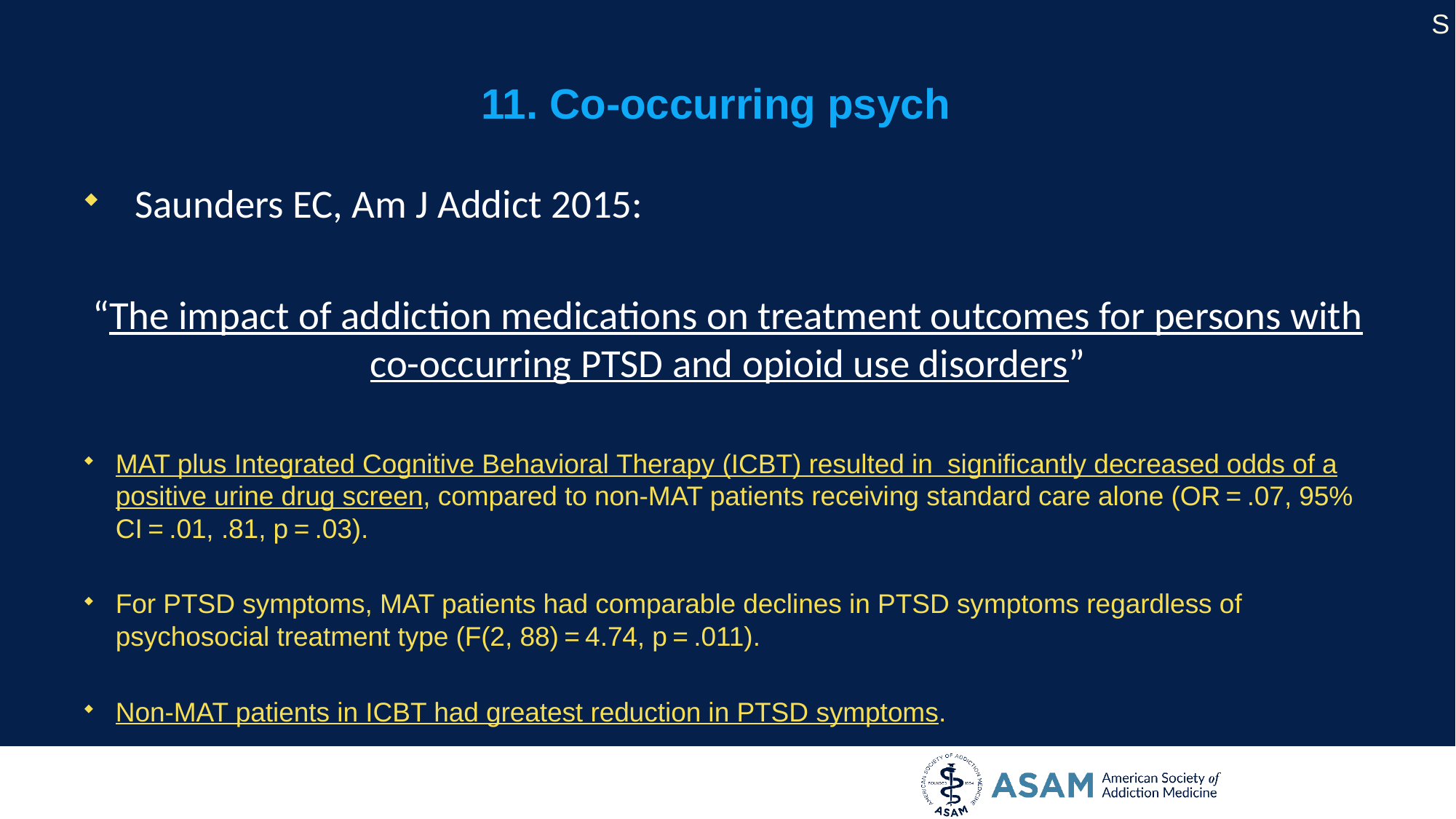

S
# 11. Co-occurring psych
Saunders EC, Am J Addict 2015:

“The impact of addiction medications on treatment outcomes for persons with co-occurring PTSD and opioid use disorders”

MAT plus Integrated Cognitive Behavioral Therapy (ICBT) resulted in  significantly decreased odds of a positive urine drug screen, compared to non-MAT patients receiving standard care alone (OR = .07, 95% CI = .01, .81, p = .03).

For PTSD symptoms, MAT patients had comparable declines in PTSD symptoms regardless of psychosocial treatment type (F(2, 88) = 4.74, p = .011).

Non-MAT patients in ICBT had greatest reduction in PTSD symptoms.